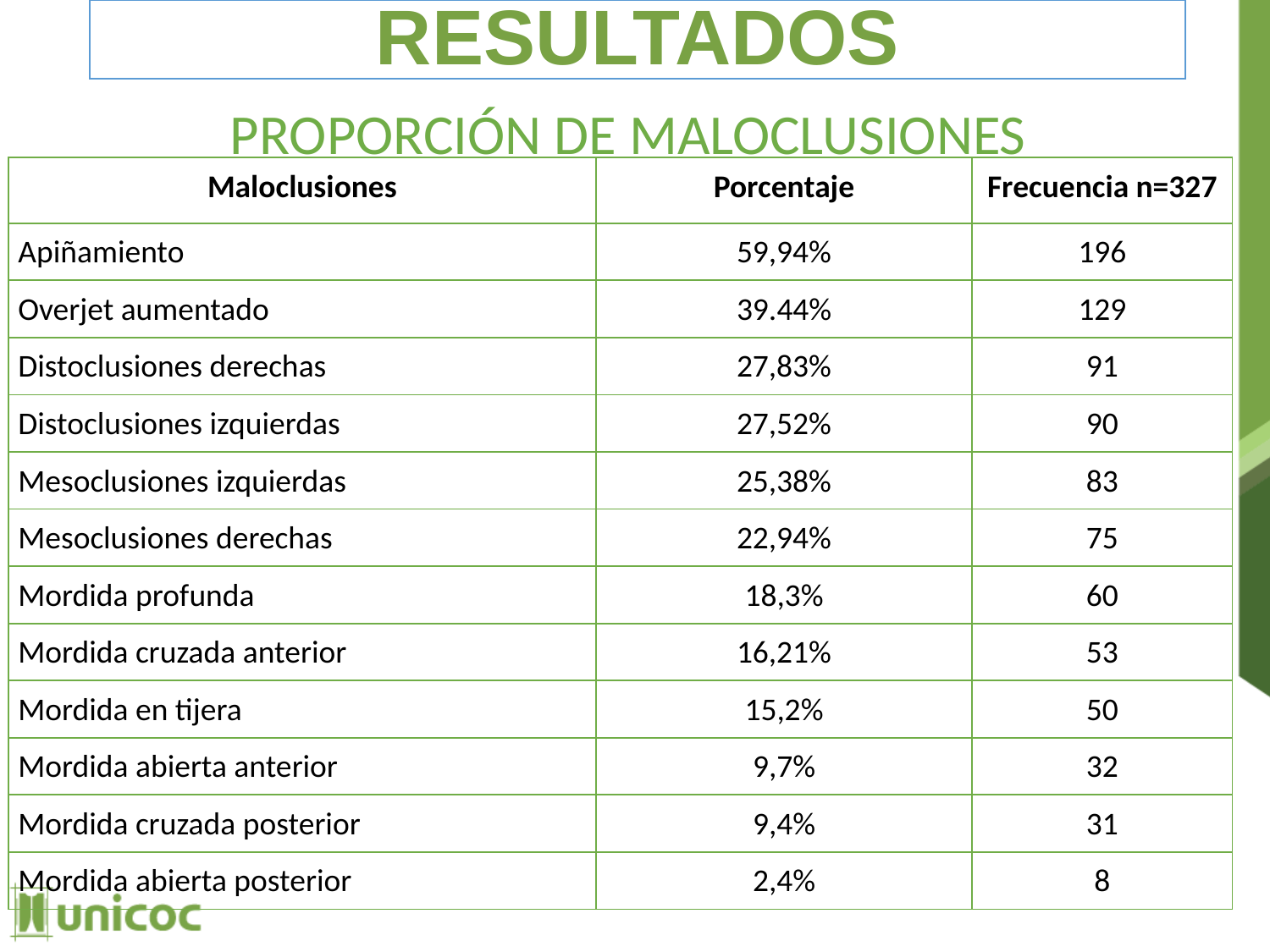

RESULTADOS
# PROPORCIÓN DE MALOCLUSIONES
| Maloclusiones | Porcentaje | Frecuencia n=327 |
| --- | --- | --- |
| Apiñamiento | 59,94% | 196 |
| Overjet aumentado | 39.44% | 129 |
| Distoclusiones derechas | 27,83% | 91 |
| Distoclusiones izquierdas | 27,52% | 90 |
| Mesoclusiones izquierdas | 25,38% | 83 |
| Mesoclusiones derechas | 22,94% | 75 |
| Mordida profunda | 18,3% | 60 |
| Mordida cruzada anterior | 16,21% | 53 |
| Mordida en tijera | 15,2% | 50 |
| Mordida abierta anterior | 9,7% | 32 |
| Mordida cruzada posterior | 9,4% | 31 |
| Mordida abierta posterior | 2,4% | 8 |